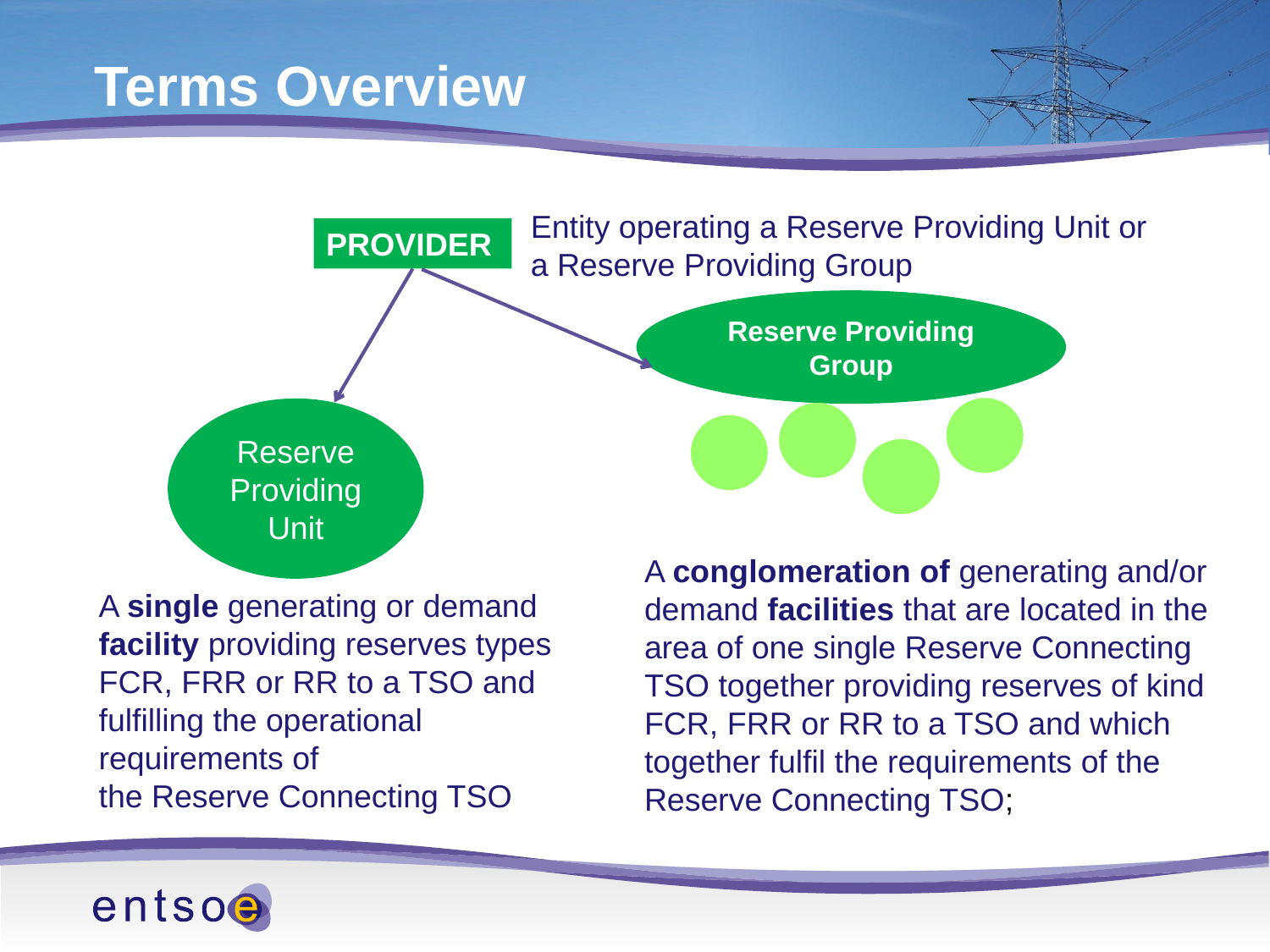

# Terms Overview
Entity operating a Reserve Providing Unit or
a Reserve Providing Group
PROVIDER
Reserve Providing Group

Reserve Providing Unit

A conglomeration of generating and/or demand facilities that are located in the area of one single Reserve Connecting TSO together providing reserves of kind FCR, FRR or RR to a TSO and which together fulfil the requirements of the Reserve Connecting TSO;
A single generating or demand
facility providing reserves types
FCR, FRR or RR to a TSO and
fulfilling the operational
requirements of
the Reserve Connecting TSO